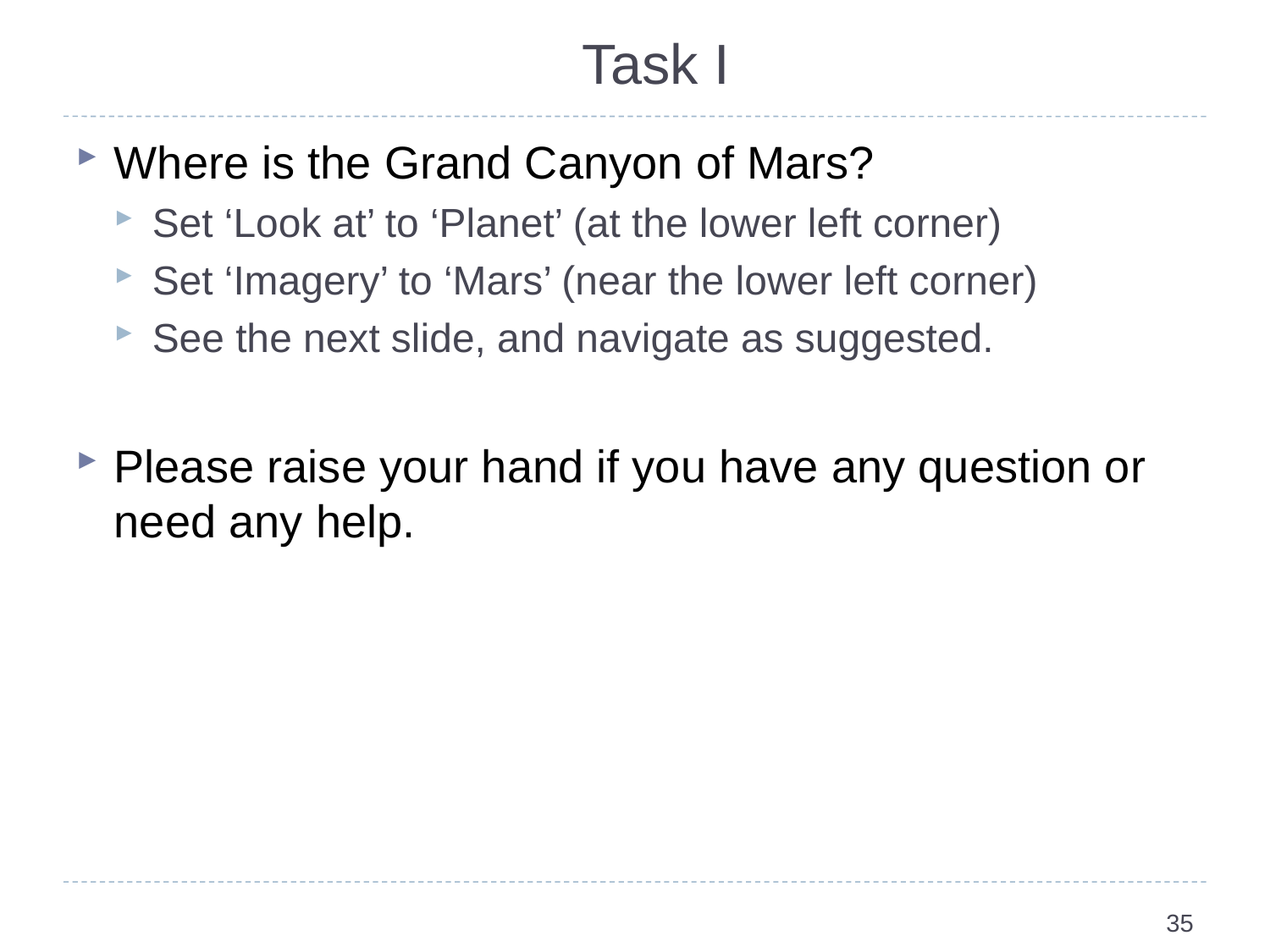

# Task I
Where is the Grand Canyon of Mars?
Set ‘Look at’ to ‘Planet’ (at the lower left corner)
Set ‘Imagery’ to ‘Mars’ (near the lower left corner)
See the next slide, and navigate as suggested.

Please raise your hand if you have any question or need any help.

35